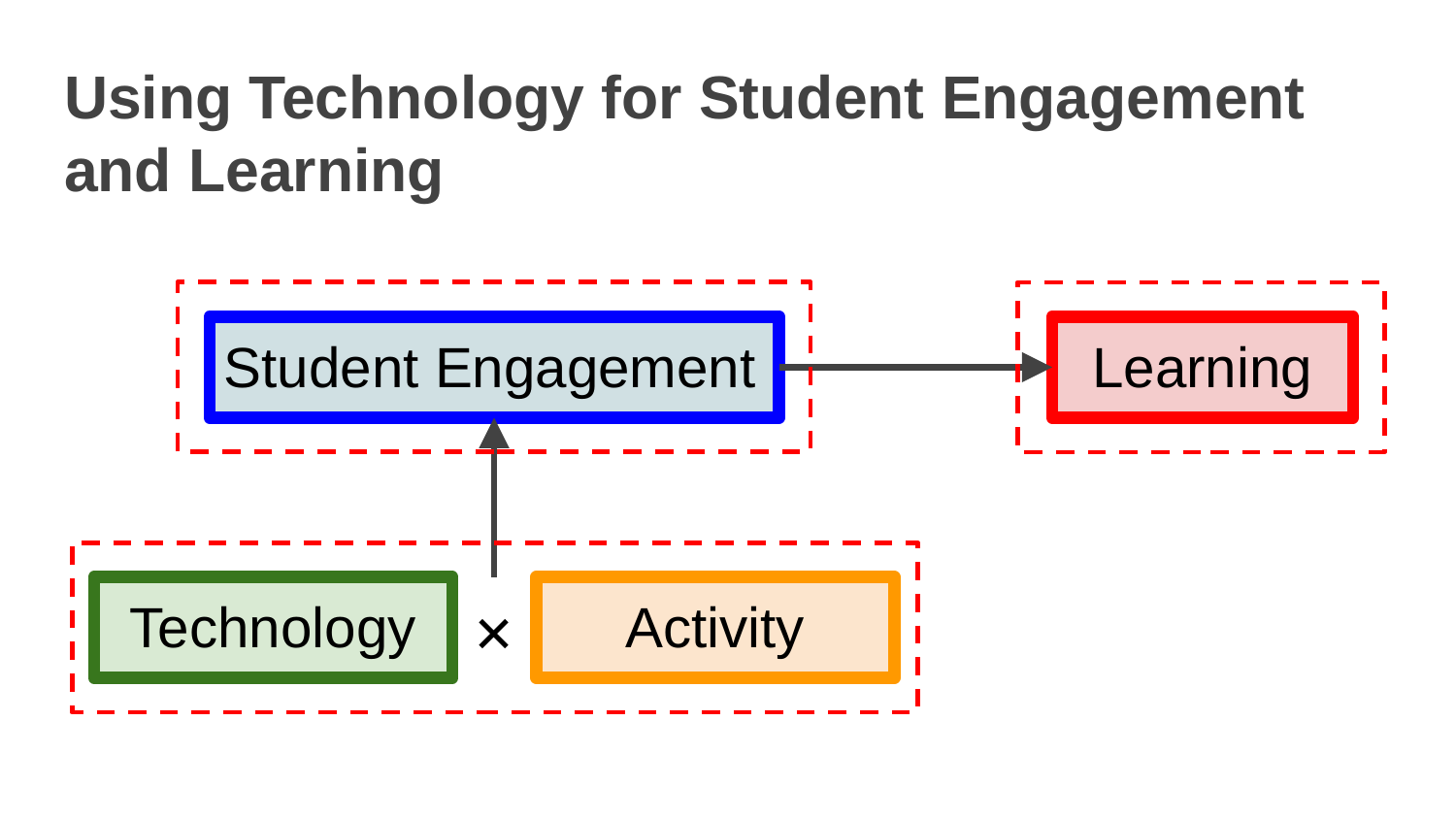

# Using Technology for Student Engagement and Learning

Student Engagement
Learning

Technology
Activity
✕